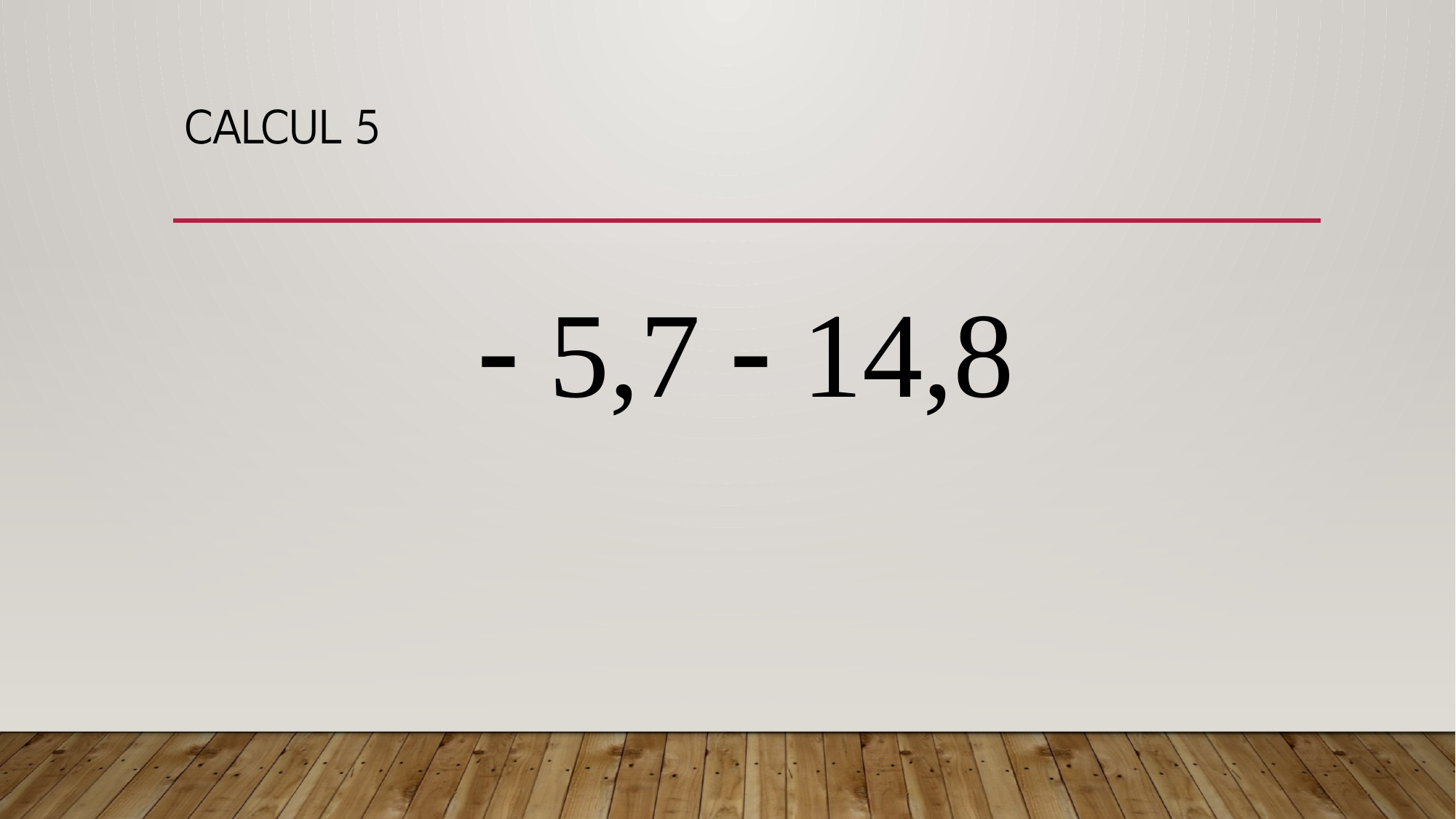

# CALCUL 5
− 5,7 − 14,8